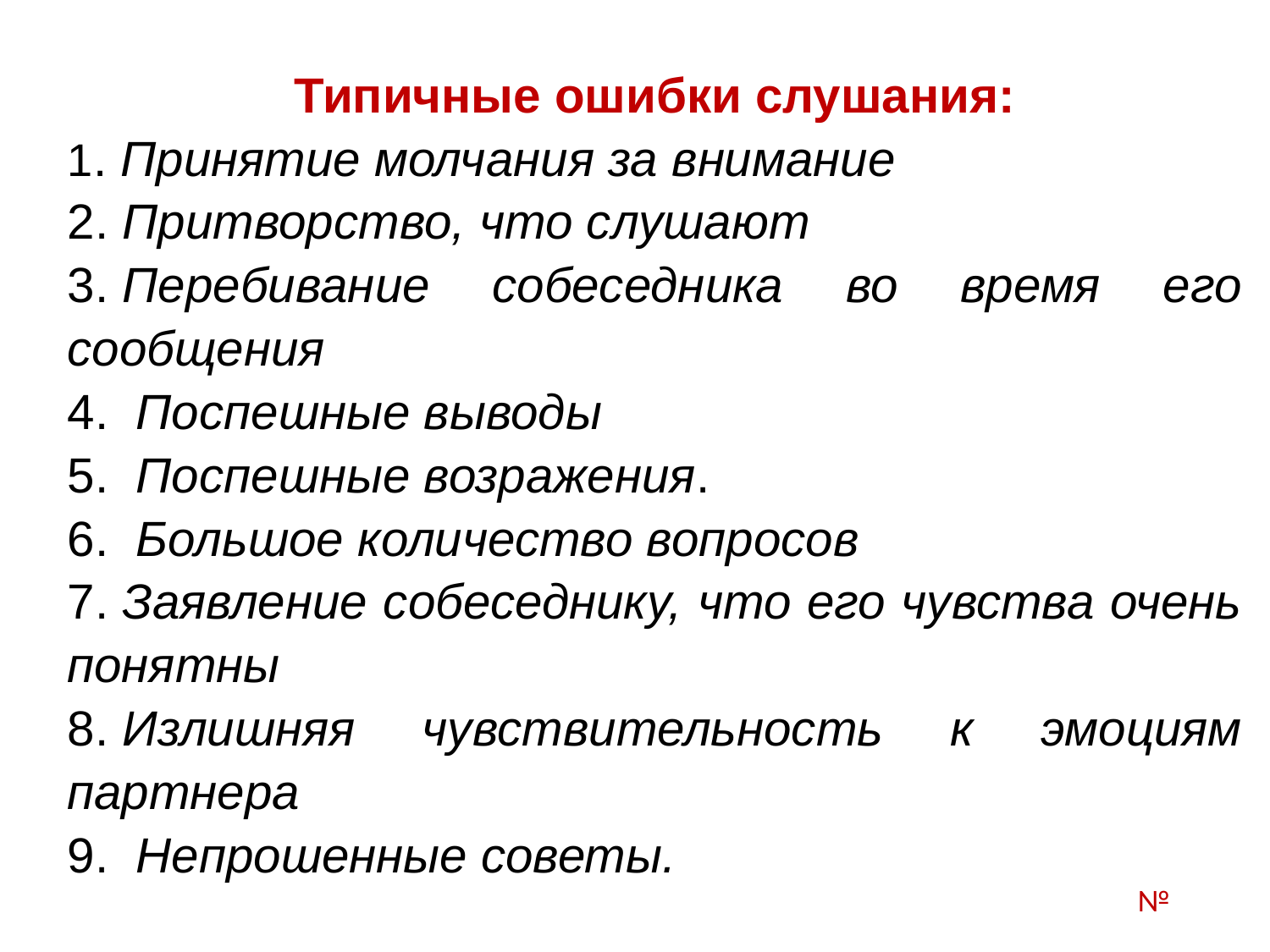

Типичные ошибки слушания:
1. Принятие молчания за внимание
2. Притворство, что слушают
3. Перебивание собеседника во время его сообщения
4.  Поспешные выводы
5.  Поспешные возражения.
6.  Большое количество вопросов
7. Заявление собеседнику, что его чувства очень понятны
8. Излишняя чувствительность к эмоциям партнера
9.  Непрошенные советы.
№